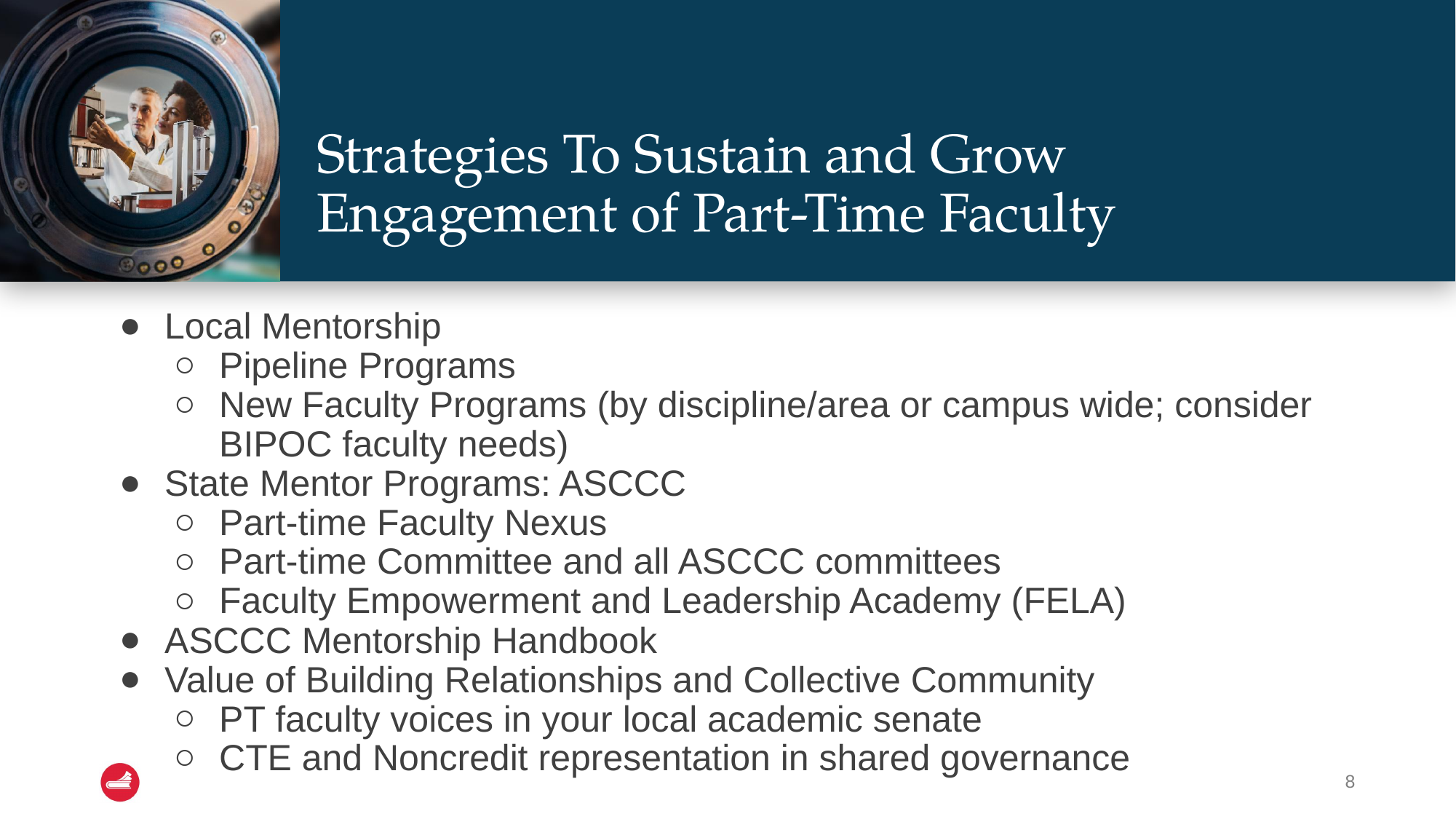

# Strategies To Sustain and Grow Engagement of Part-Time Faculty
Local Mentorship
Pipeline Programs
New Faculty Programs (by discipline/area or campus wide; consider BIPOC faculty needs)
State Mentor Programs: ASCCC
Part-time Faculty Nexus
Part-time Committee and all ASCCC committees
Faculty Empowerment and Leadership Academy (FELA)
ASCCC Mentorship Handbook
Value of Building Relationships and Collective Community
PT faculty voices in your local academic senate
CTE and Noncredit representation in shared governance
8